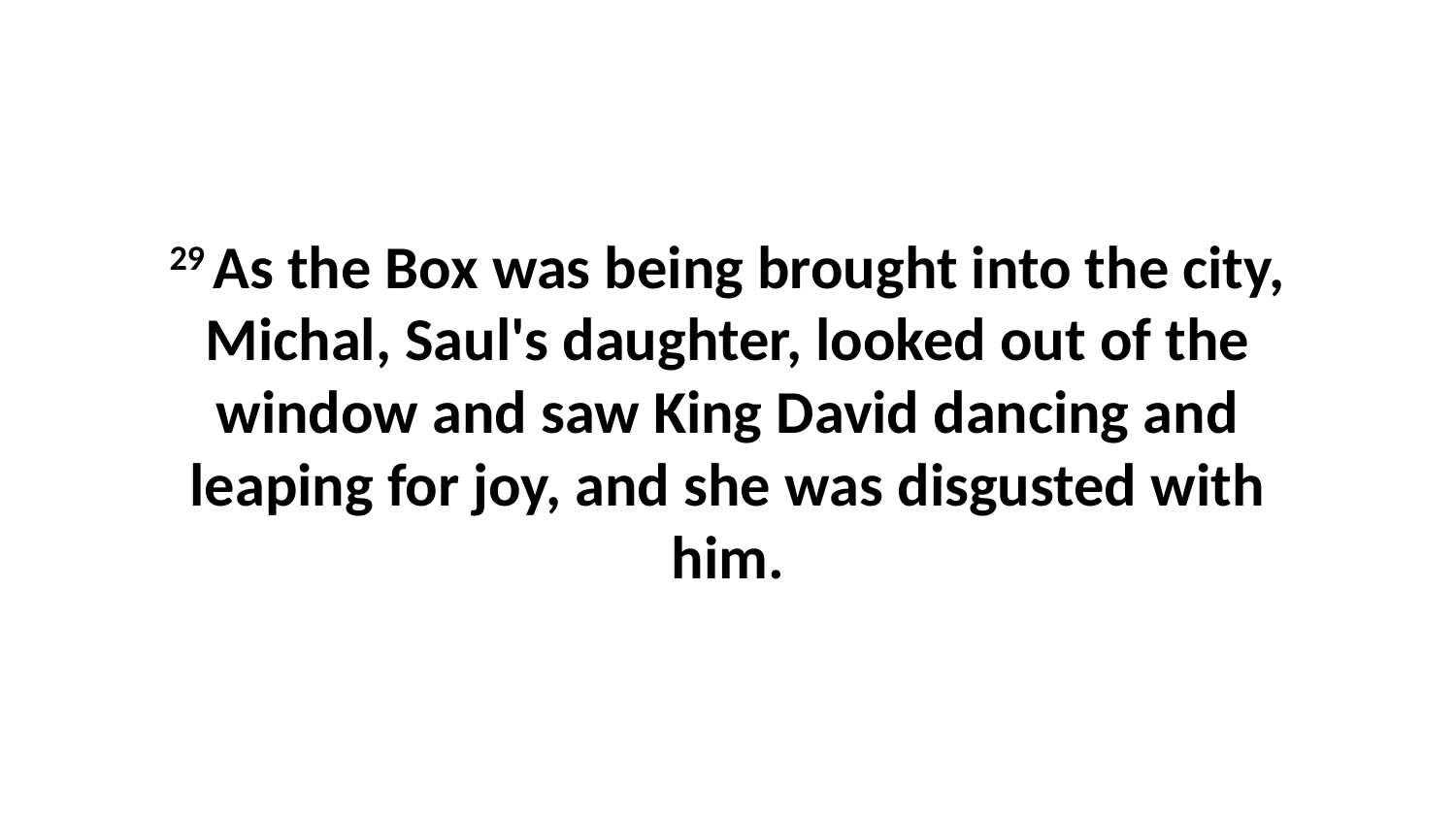

29 As the Box was being brought into the city, Michal, Saul's daughter, looked out of the window and saw King David dancing and leaping for joy, and she was disgusted with him.